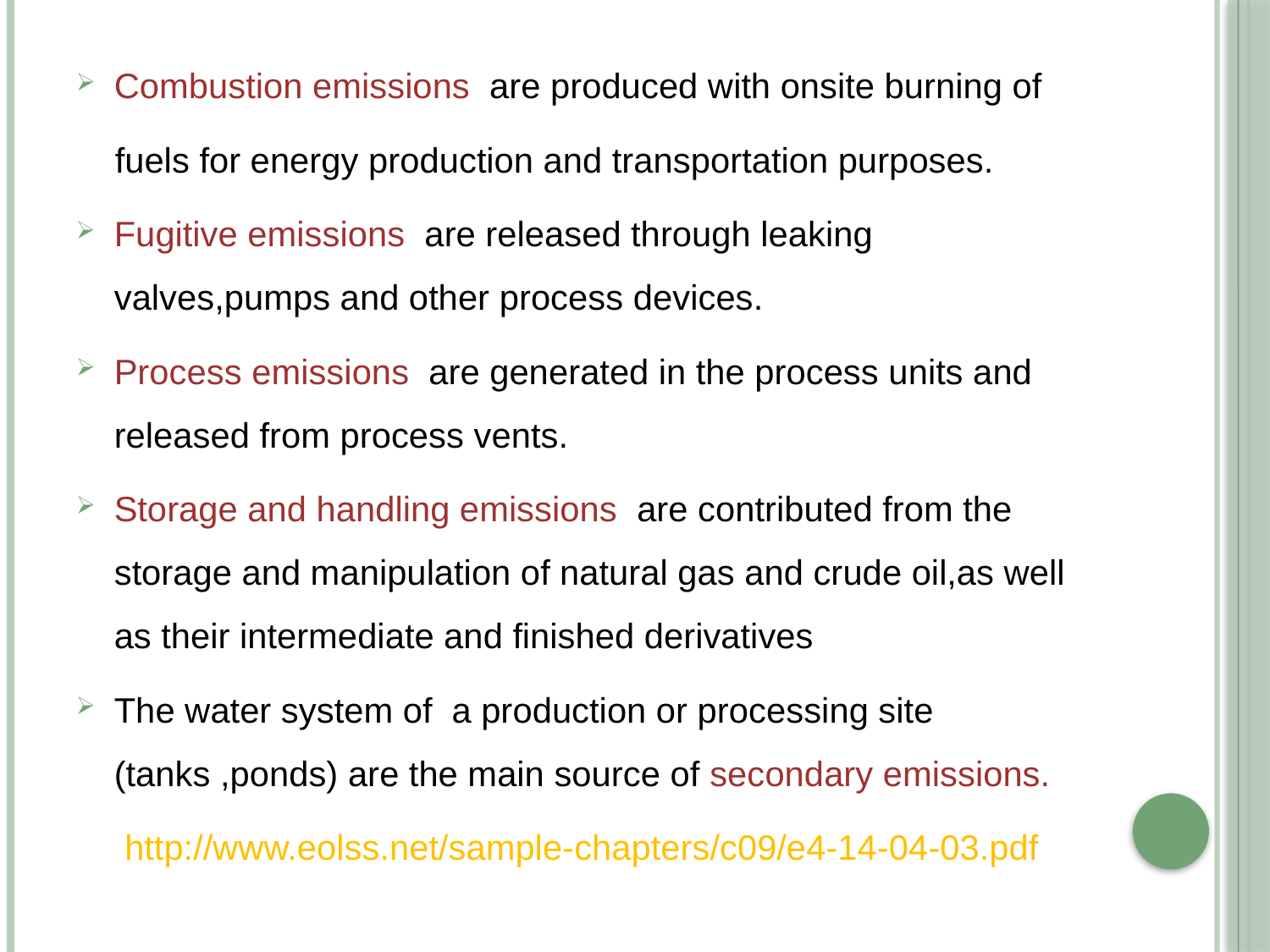

Combustion emissions  are produced with onsite burning of
    fuels for energy production and transportation purposes.
Fugitive emissions  are released through leaking valves,pumps and other process devices.
Process emissions  are generated in the process units and released from process vents.
Storage and handling emissions  are contributed from the storage and manipulation of natural gas and crude oil,as well as their intermediate and finished derivatives
The water system of  a production or processing site (tanks ,ponds) are the main source of secondary emissions.
     http://www.eolss.net/sample-chapters/c09/e4-14-04-03.pdf